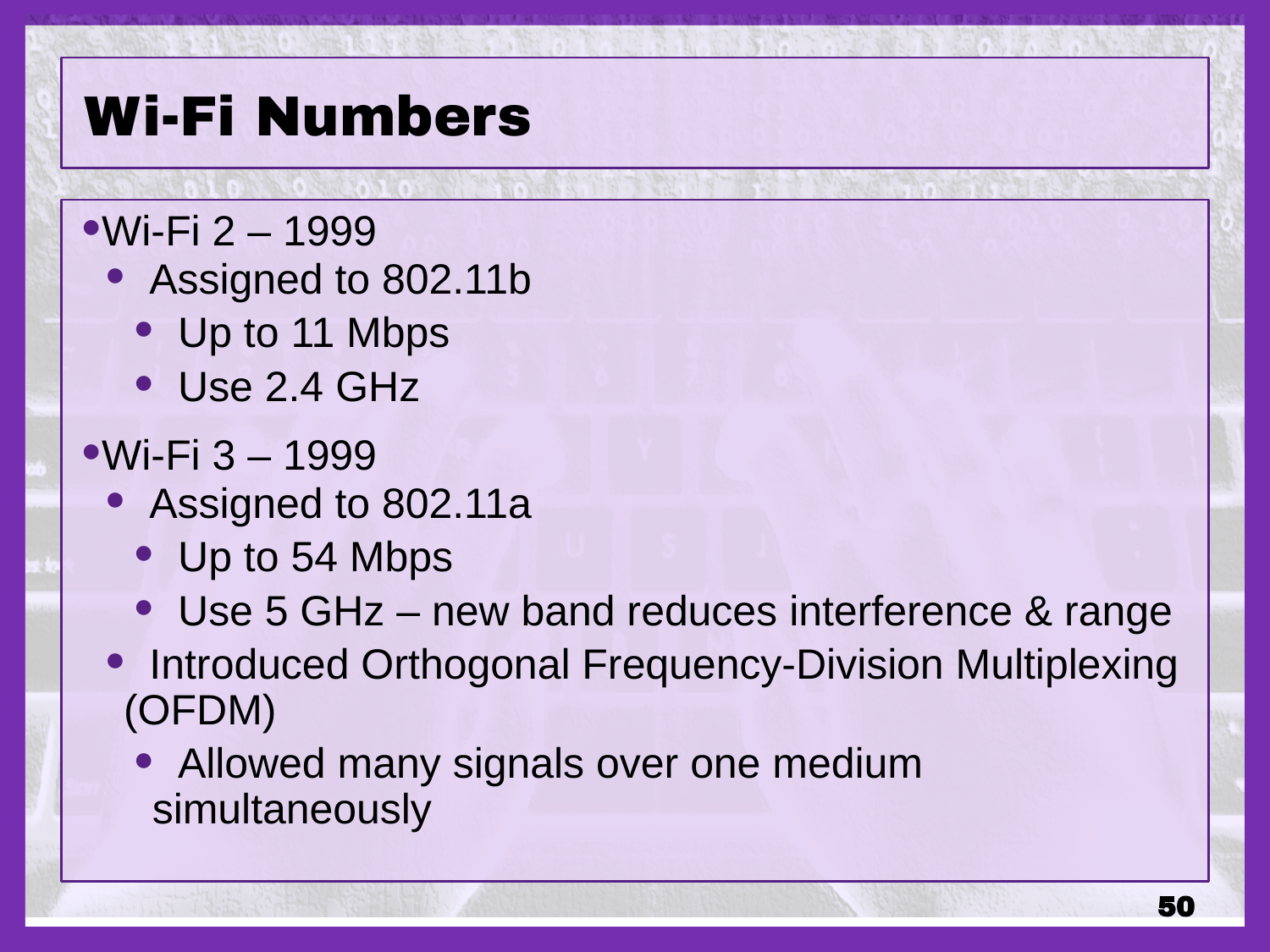

# Wi-Fi Numbers
Wi-Fi 2 – 1999
  Assigned to 802.11b
  Up to 11 Mbps
  Use 2.4 GHz
Wi-Fi 3 – 1999
  Assigned to 802.11a
  Up to 54 Mbps
  Use 5 GHz – new band reduces interference & range
  Introduced Orthogonal Frequency-Division Multiplexing (OFDM)
  Allowed many signals over one medium simultaneously
50